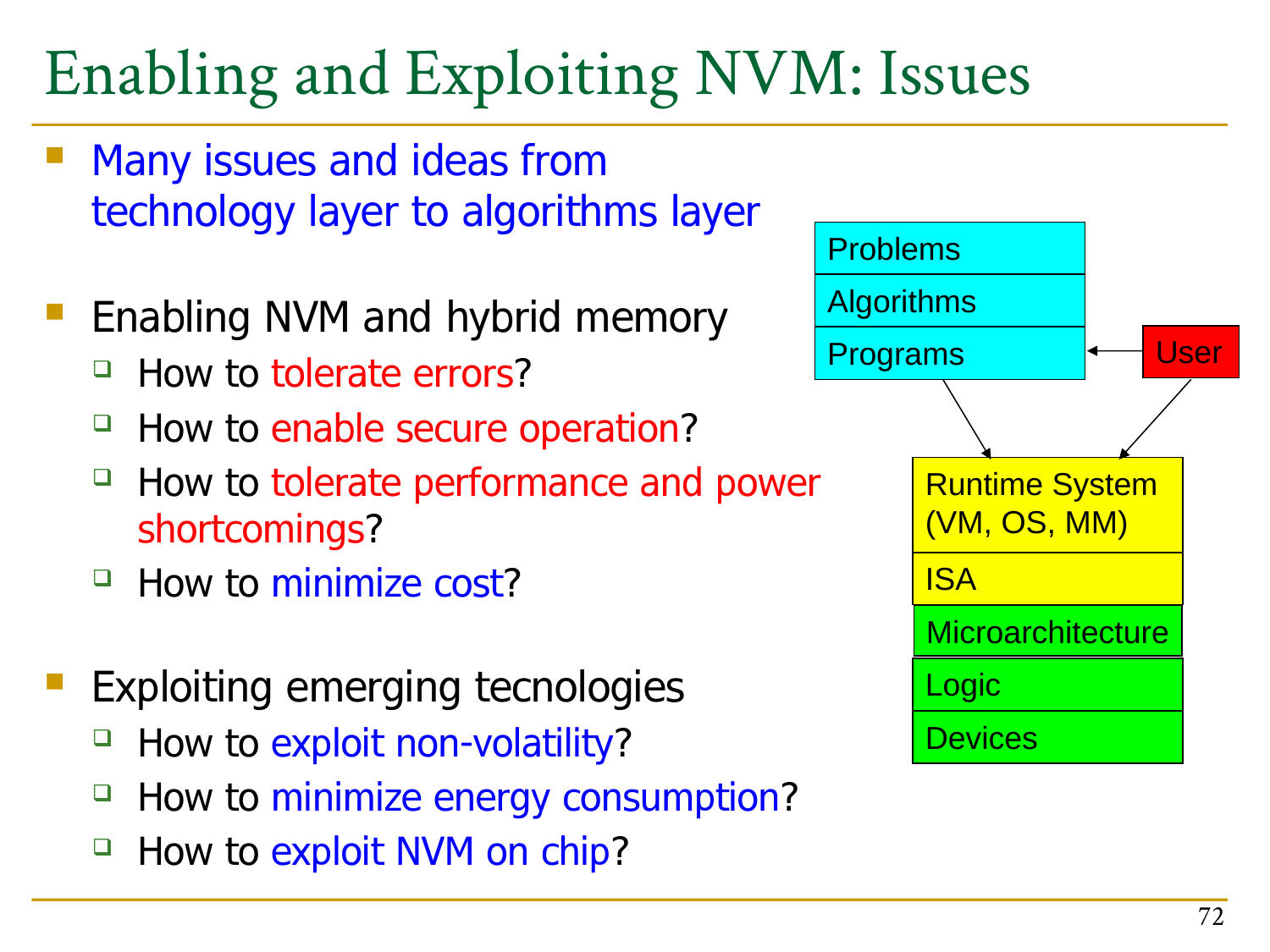

# Enabling and Exploiting NVM: Issues
Many issues and ideas from technology layer to algorithms layer

Enabling NVM and hybrid memory
How to tolerate errors?
How to enable secure operation?
How to tolerate performance and power shortcomings?
How to minimize cost?

Exploiting emerging tecnologies
How to exploit non-volatility?
How to minimize energy consumption?
How to exploit NVM on chip?

Problems
Algorithms
User
Programs

Runtime System
(VM, OS, MM)
ISA
Microarchitecture
Logic
Devices
72